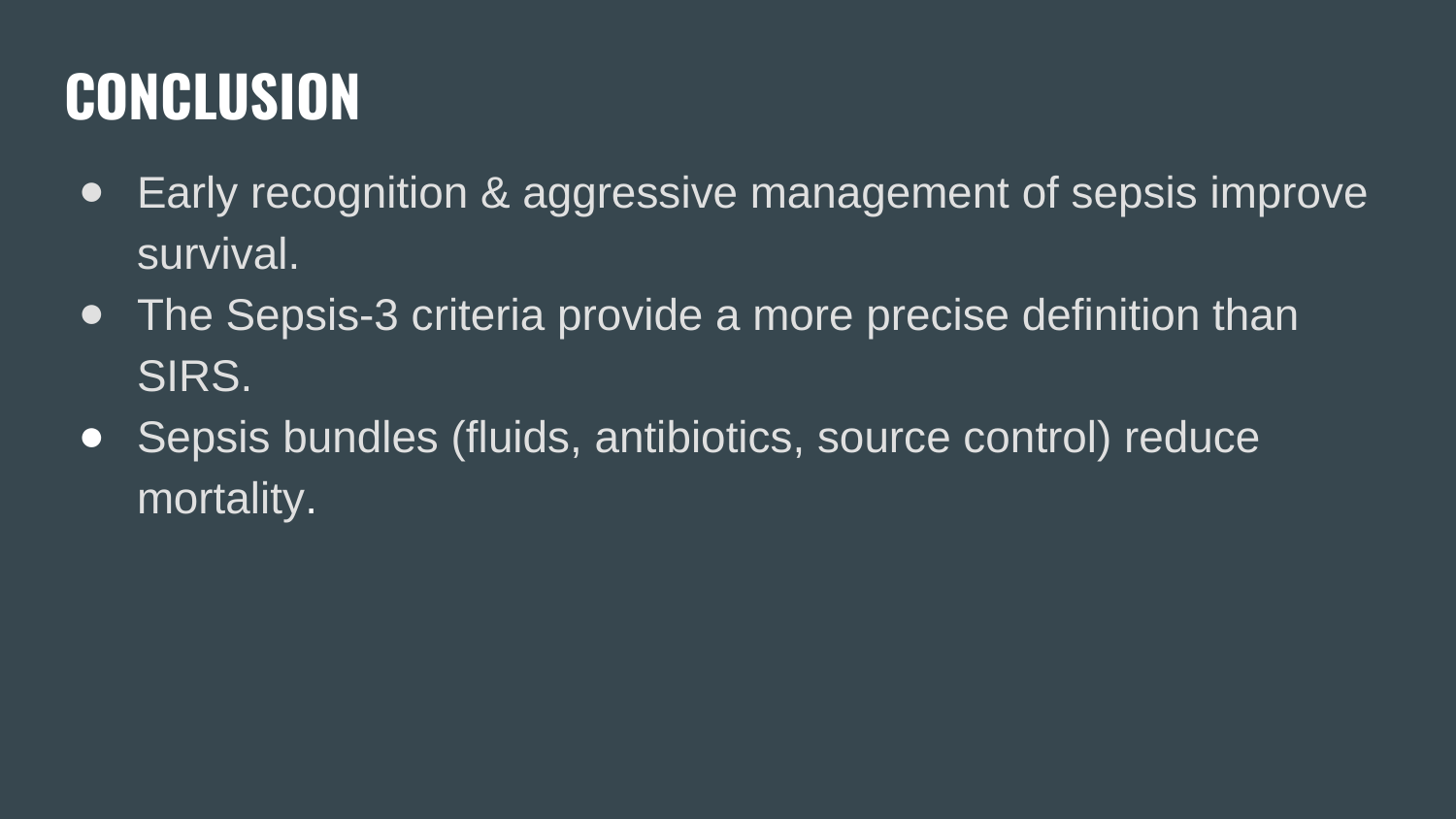

CONCLUSION
Early recognition & aggressive management of sepsis improve survival.
The Sepsis-3 criteria provide a more precise definition than SIRS.
Sepsis bundles (fluids, antibiotics, source control) reduce mortality.